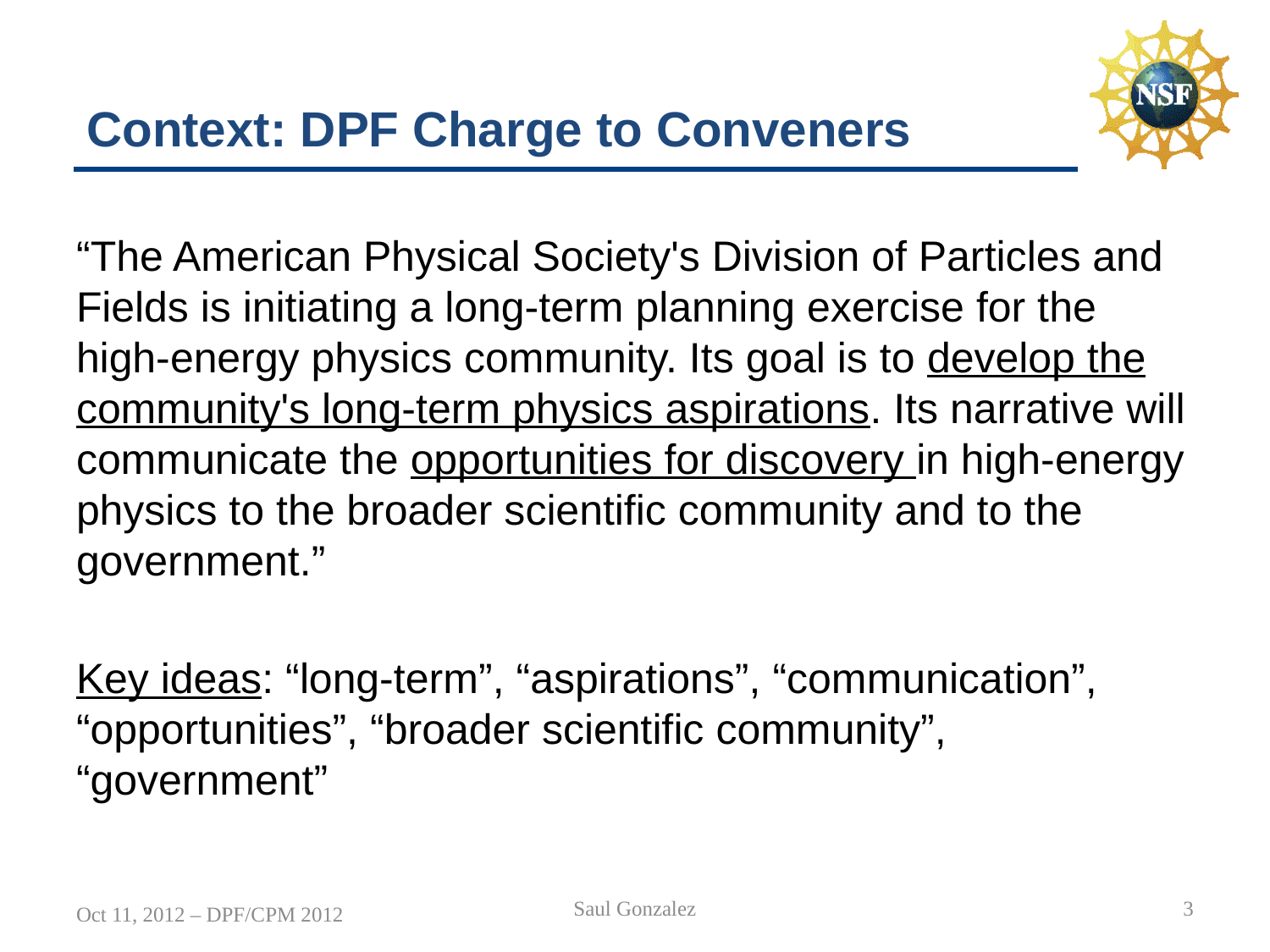

# Context: DPF Charge to Conveners
“The American Physical Society's Division of Particles and Fields is initiating a long-term planning exercise for the high-energy physics community. Its goal is to develop the community's long-term physics aspirations. Its narrative will communicate the opportunities for discovery in high-energy physics to the broader scientific community and to the government.”

Key ideas: “long-term”, “aspirations”, “communication”, “opportunities”, “broader scientific community”, “government”

Saul Gonzalez
3
Oct 11, 2012 – DPF/CPM 2012